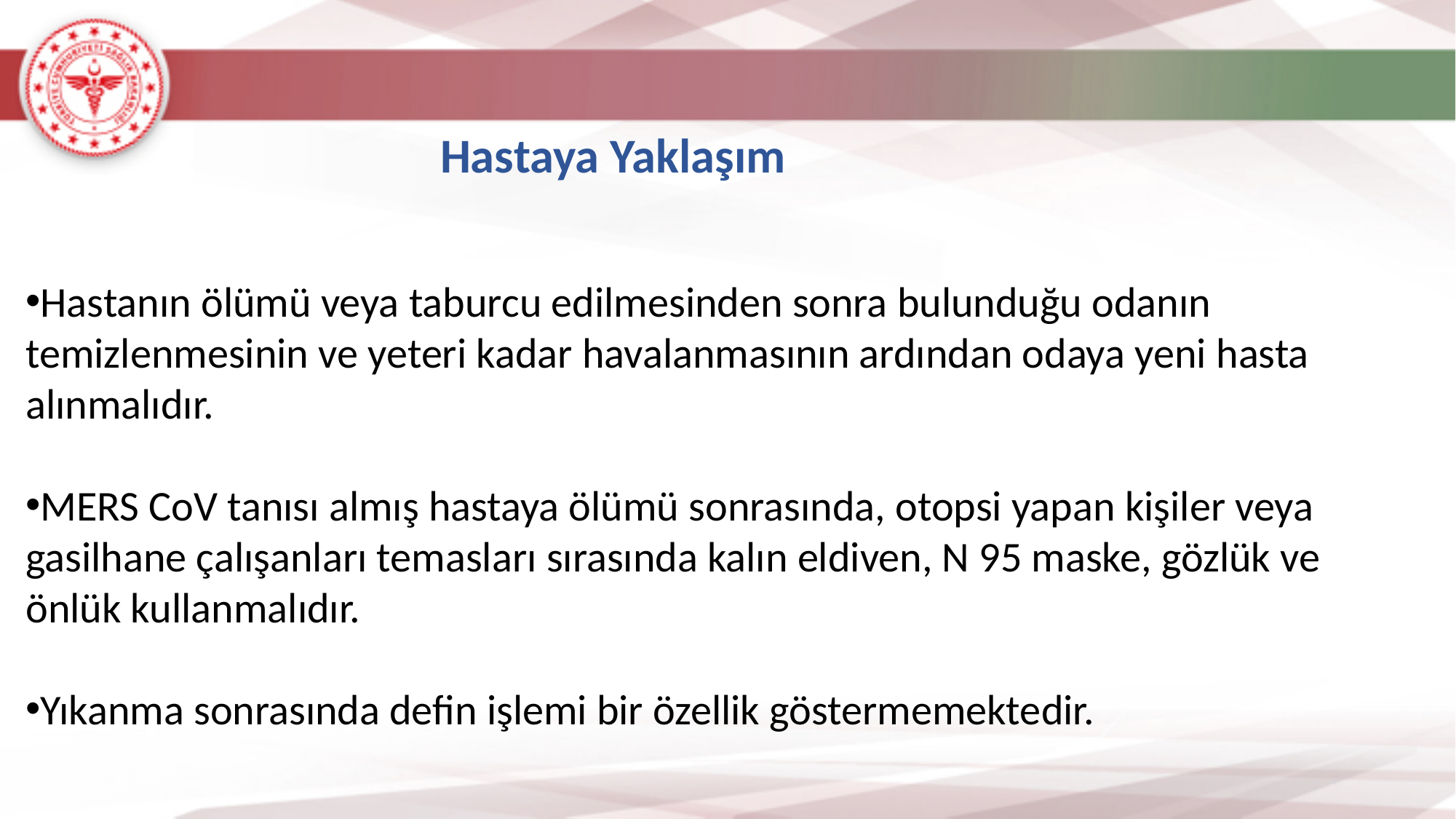

Hastaya Yaklaşım

Hastanın ölümü veya taburcu edilmesinden sonra bulunduğu odanın temizlenmesinin ve yeteri kadar havalanmasının ardından odaya yeni hasta alınmalıdır.

MERS CoV tanısı almış hastaya ölümü sonrasında, otopsi yapan kişiler veya gasilhane çalışanları temasları sırasında kalın eldiven, N 95 maske, gözlük ve önlük kullanmalıdır.

Yıkanma sonrasında defin işlemi bir özellik göstermemektedir.